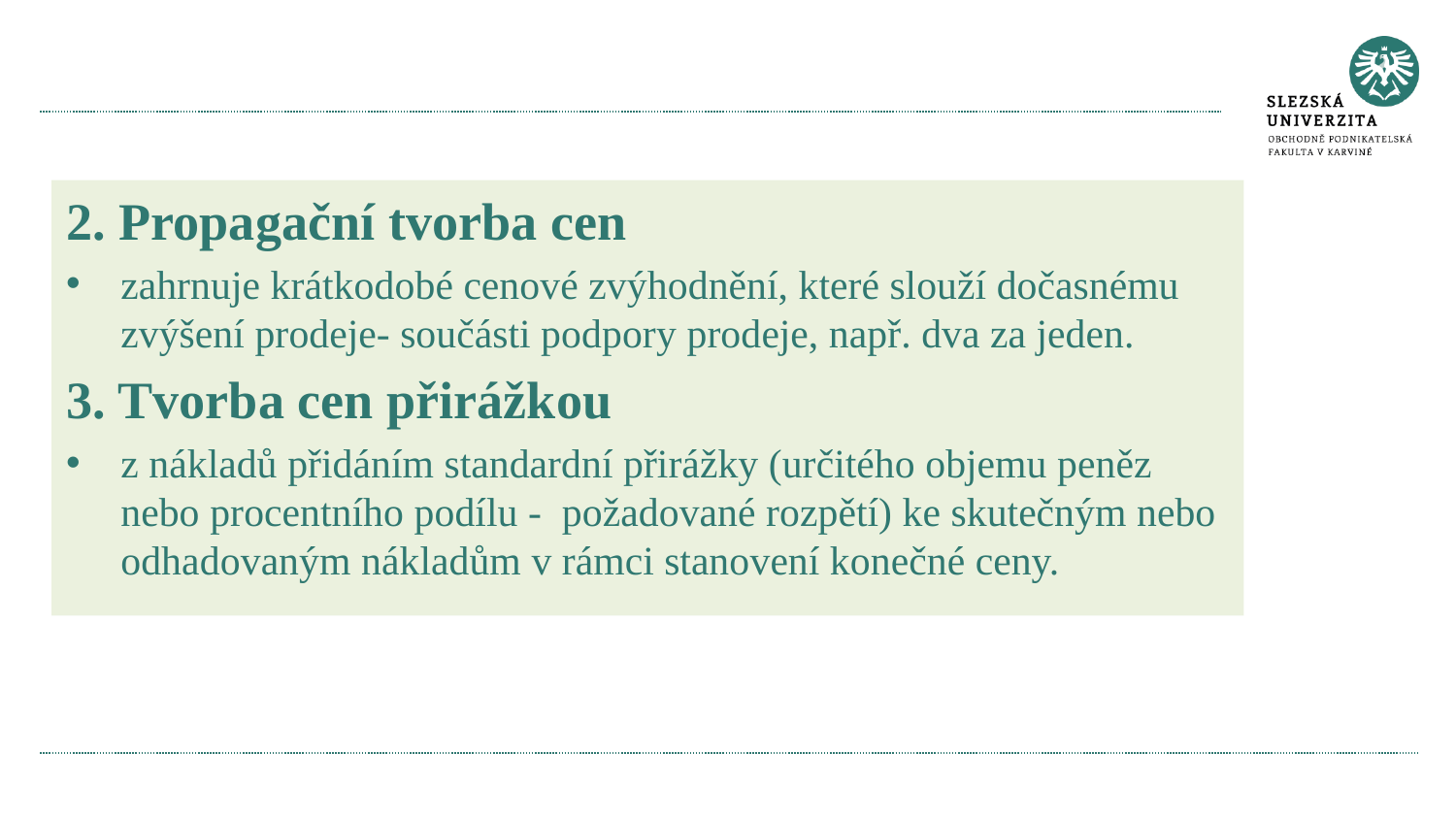

2. Propagační tvorba cen
zahrnuje krátkodobé cenové zvýhodnění, které slouží dočasnému zvýšení prodeje- součásti podpory prodeje, např. dva za jeden.
3. Tvorba cen přirážkou
z nákladů přidáním standardní přirážky (určitého objemu peněz nebo procentního podílu -  požadované rozpětí) ke skutečným nebo odhadovaným nákladům v rámci stanovení konečné ceny.